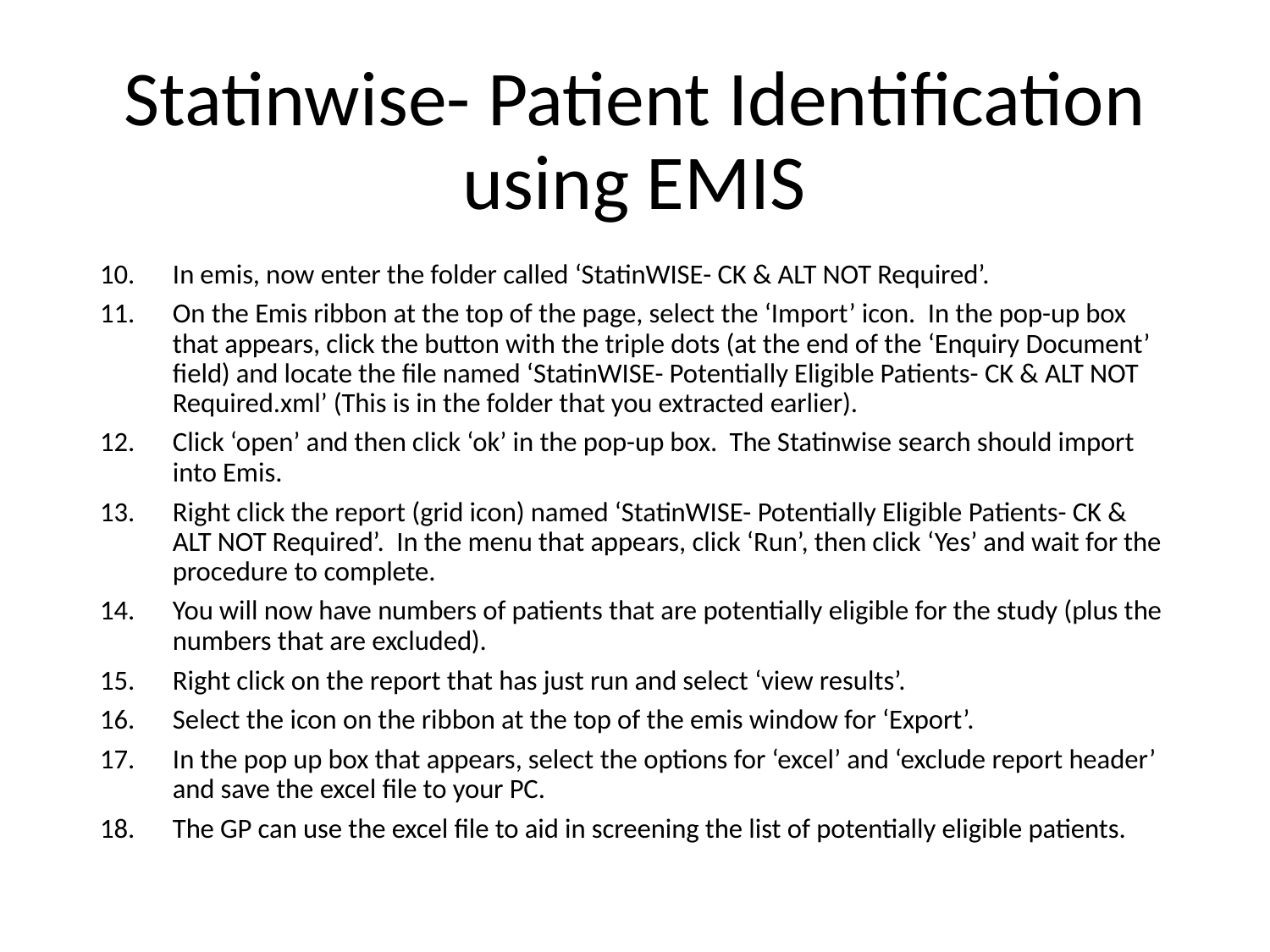

# Statinwise- Patient Identification using EMIS
In emis, now enter the folder called ‘StatinWISE- CK & ALT NOT Required’.
On the Emis ribbon at the top of the page, select the ‘Import’ icon.  In the pop-up box that appears, click the button with the triple dots (at the end of the ‘Enquiry Document’ field) and locate the file named ‘StatinWISE- Potentially Eligible Patients- CK & ALT NOT Required.xml’ (This is in the folder that you extracted earlier).
Click ‘open’ and then click ‘ok’ in the pop-up box.  The Statinwise search should import into Emis.
Right click the report (grid icon) named ‘StatinWISE- Potentially Eligible Patients- CK & ALT NOT Required’.  In the menu that appears, click ‘Run’, then click ‘Yes’ and wait for the procedure to complete.
You will now have numbers of patients that are potentially eligible for the study (plus the numbers that are excluded).
Right click on the report that has just run and select ‘view results’.
Select the icon on the ribbon at the top of the emis window for ‘Export’.
In the pop up box that appears, select the options for ‘excel’ and ‘exclude report header’ and save the excel file to your PC.
The GP can use the excel file to aid in screening the list of potentially eligible patients.